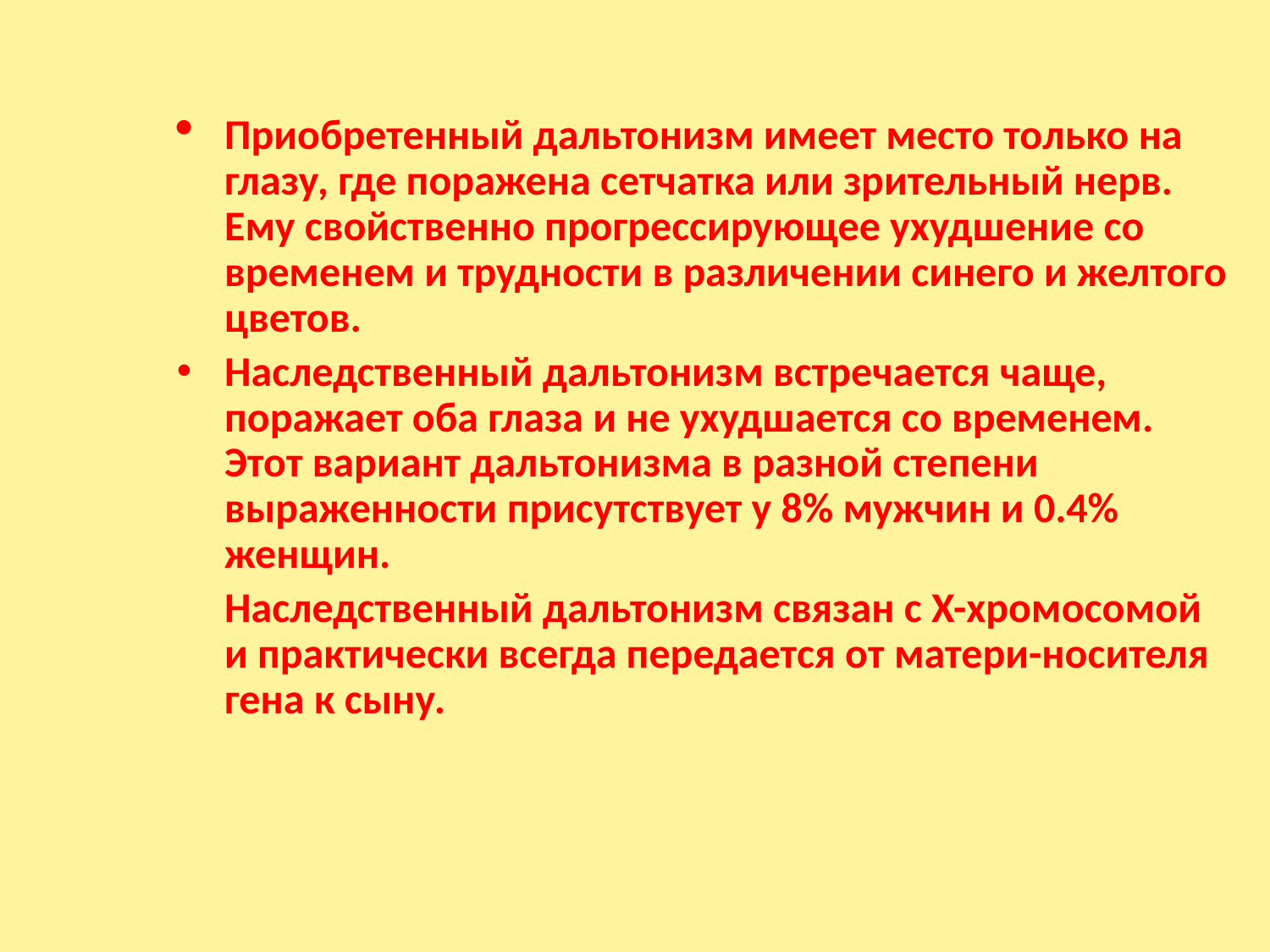

Приобретенный дальтонизм имеет место только на глазу, где поражена сетчатка или зрительный нерв. Ему свойственно прогрессирующее ухудшение со временем и трудности в различении синего и желтого цветов.
Наследственный дальтонизм встречается чаще, поражает оба глаза и не ухудшается со временем. Этот вариант дальтонизма в разной степени выраженности присутствует у 8% мужчин и 0.4% женщин.
	Наследственный дальтонизм связан с X-хромосомой и практически всегда передается от матери-носителя гена к сыну.